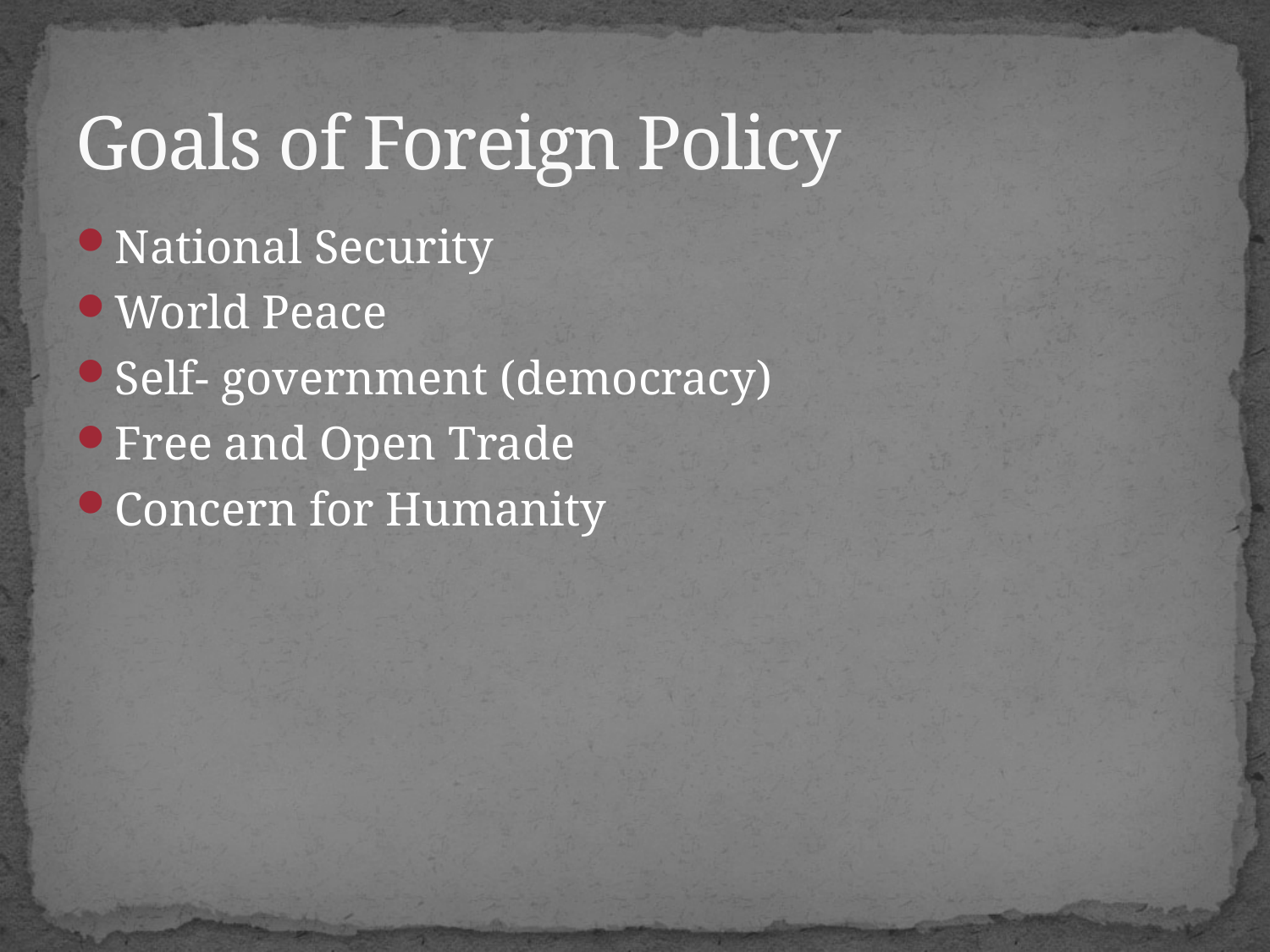

# Goals of Foreign Policy
National Security
World Peace
Self- government (democracy)
Free and Open Trade
Concern for Humanity